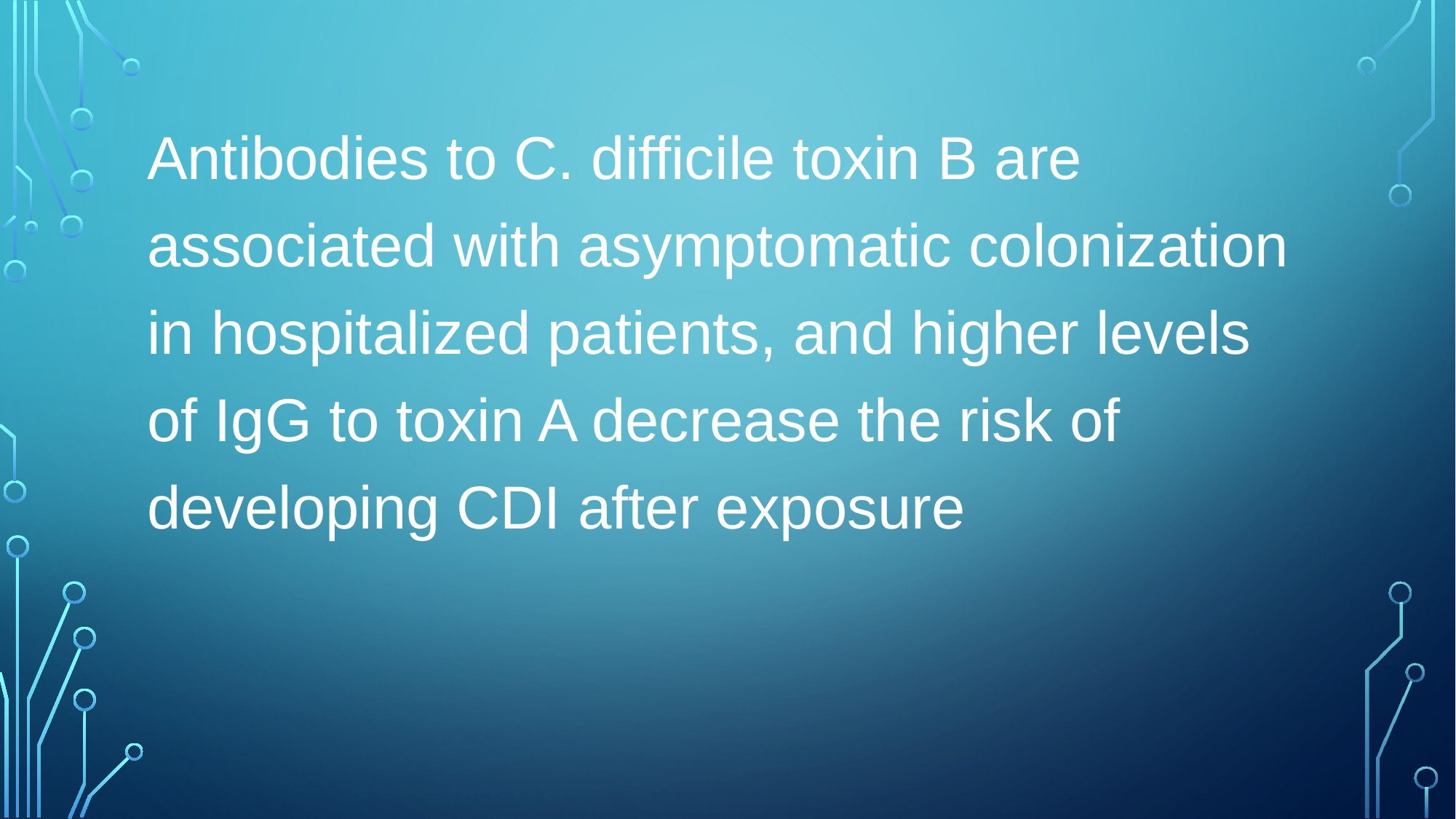

#
Antibodies to C. difficile toxin B are associated with asymptomatic colonization in hospitalized patients, and higher levels of IgG to toxin A decrease the risk of developing CDI after exposure